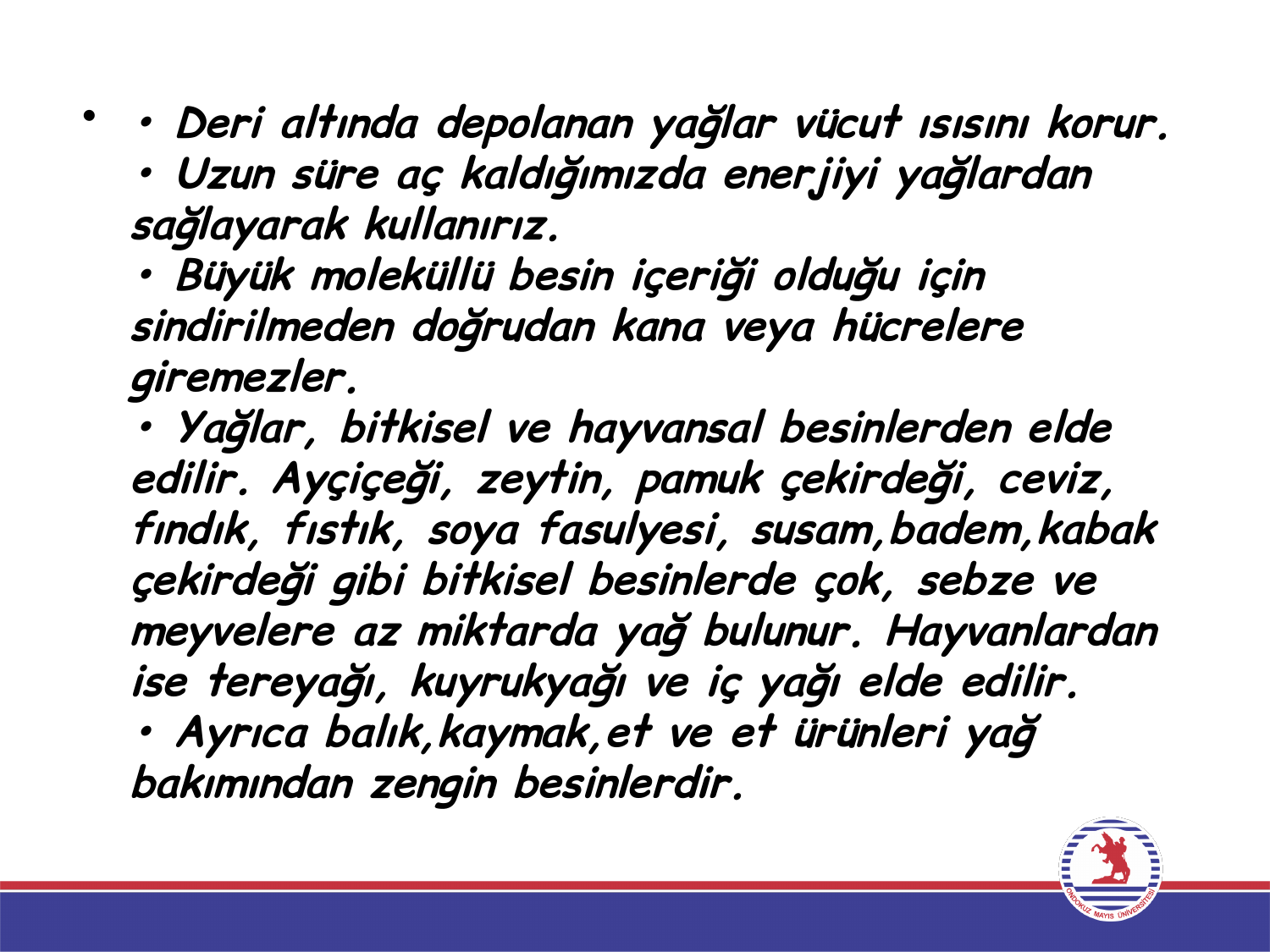

• Deri altında depolanan yağlar vücut ısısını korur.
• Uzun süre aç kaldığımızda enerjiyi yağlardan sağlayarak kullanırız.
• Büyük moleküllü besin içeriği olduğu için sindirilmeden doğrudan kana veya hücrelere giremezler.
• Yağlar, bitkisel ve hayvansal besinlerden elde edilir. Ayçiçeği, zeytin, pamuk çekirdeği, ceviz, fındık, fıstık, soya fasulyesi, susam,badem,kabak çekirdeği gibi bitkisel besinlerde çok, sebze ve meyvelere az miktarda yağ bulunur. Hayvanlardan ise tereyağı, kuyrukyağı ve iç yağı elde edilir.
• Ayrıca balık,kaymak,et ve et ürünleri yağ bakımından zengin besinlerdir.